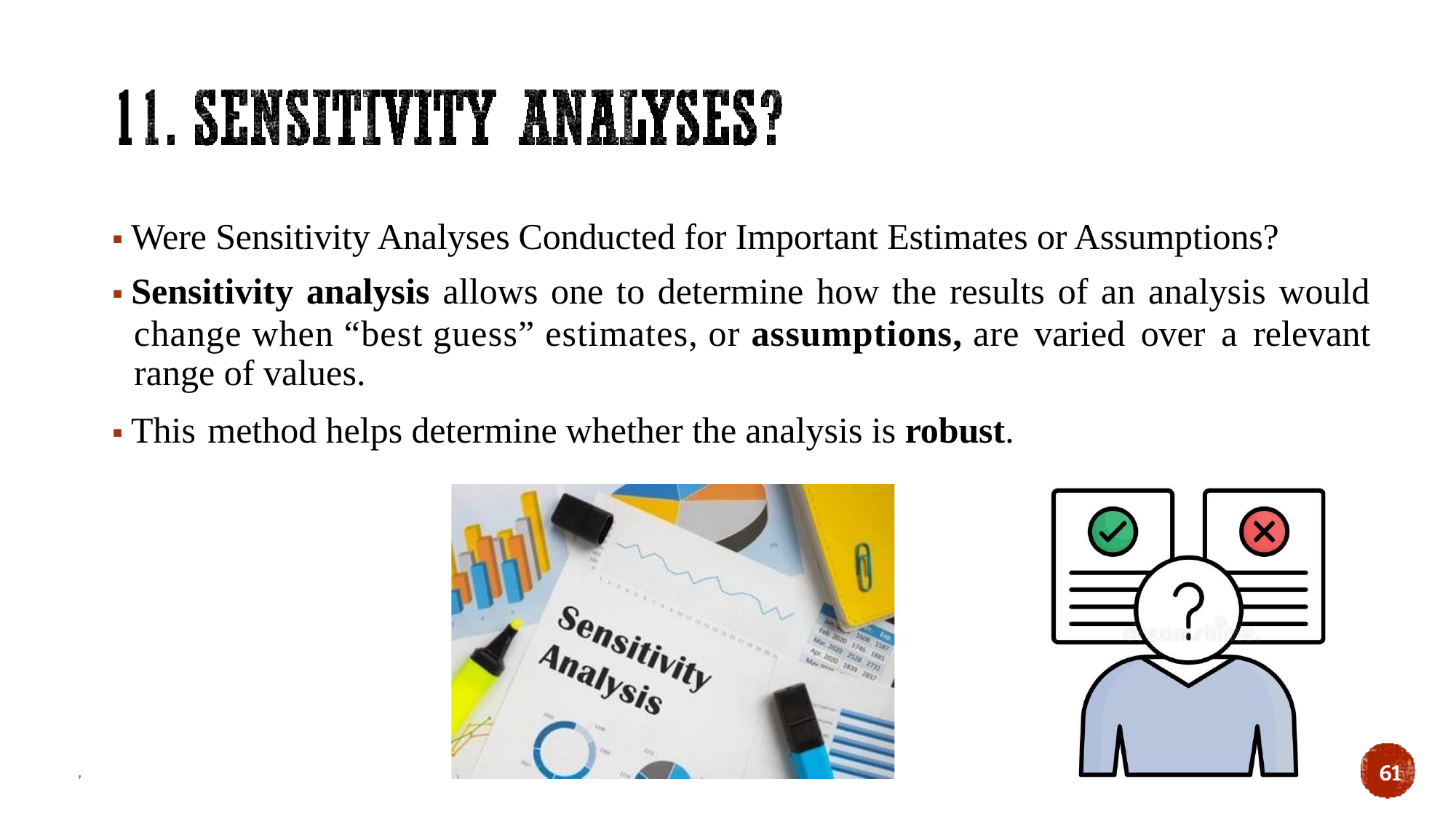

▪ Were Sensitivity Analyses Conducted for Important Estimates or Assumptions?
▪ Sensitivity analysis allows one to determine how the results of an analysis would
change when “best guess” estimates, or assumptions, are
range of values.
varied
over
a
relevant
▪ This
method
helps
determine
whether
the
analysis
is
robust.

61
,